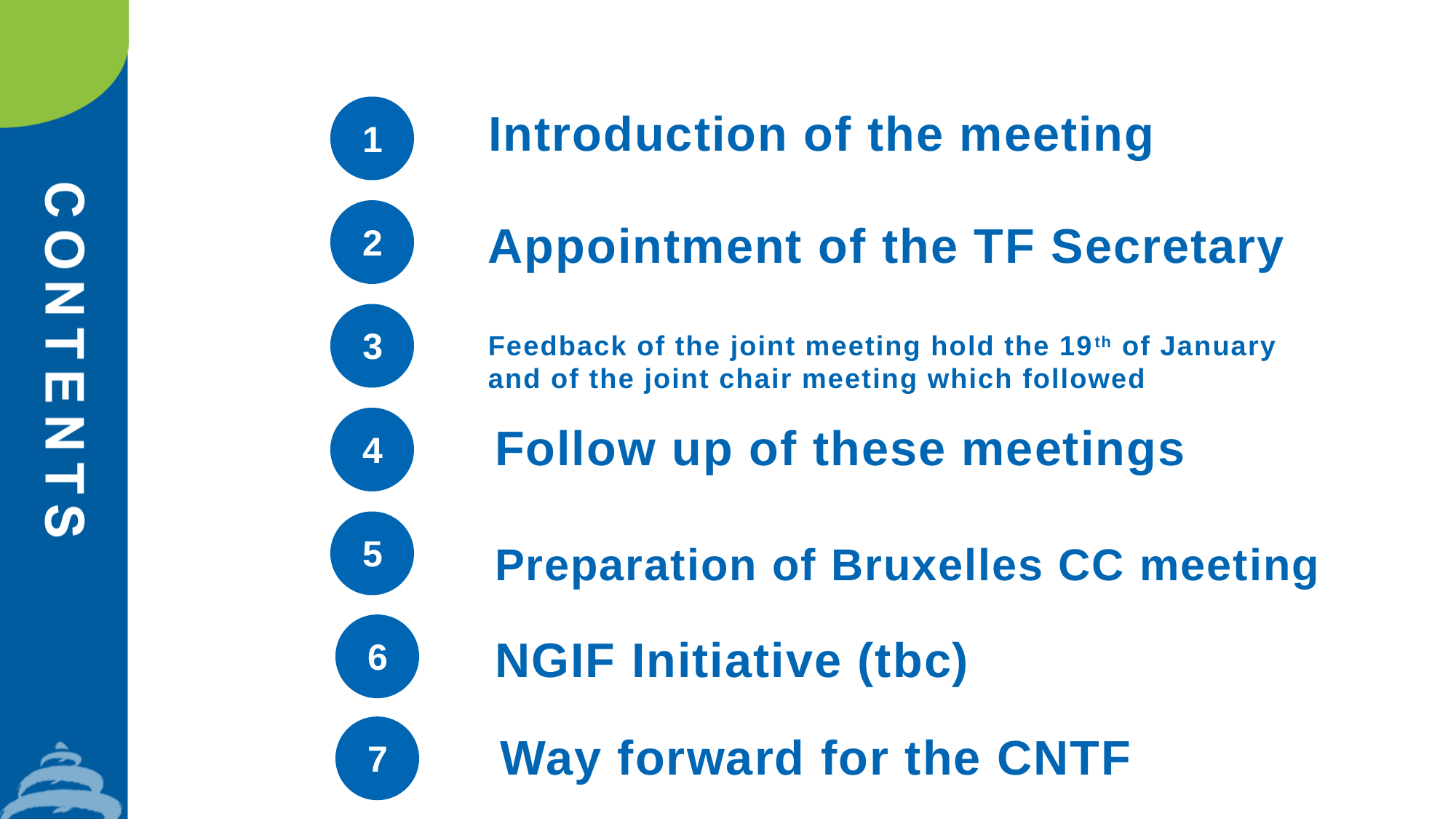

Introduction of the meeting

1

Appointment of the TF Secretary
2

3
Feedback of the joint meeting hold the 19th of January and of the joint chair meeting which followed

Follow up of these meetings
4

5
Preparation of Bruxelles CC meeting

NGIF Initiative (tbc)
6

6

Way forward for the CNTF
7